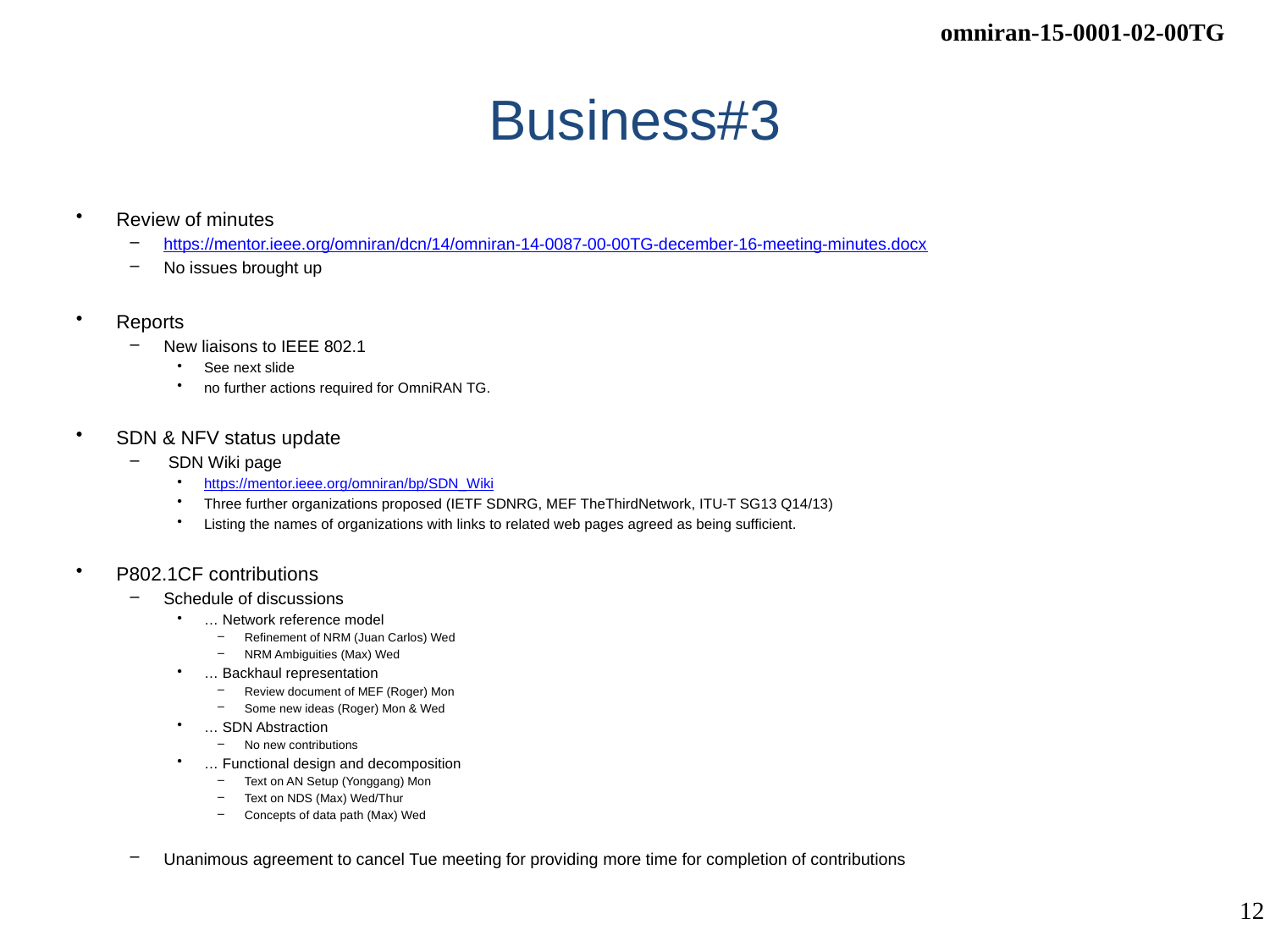

# Business#3
Review of minutes
https://mentor.ieee.org/omniran/dcn/14/omniran-14-0087-00-00TG-december-16-meeting-minutes.docx
No issues brought up

Reports
New liaisons to IEEE 802.1
See next slide
no further actions required for OmniRAN TG.

SDN & NFV status update
 SDN Wiki page
https://mentor.ieee.org/omniran/bp/SDN_Wiki
Three further organizations proposed (IETF SDNRG, MEF TheThirdNetwork, ITU-T SG13 Q14/13)
Listing the names of organizations with links to related web pages agreed as being sufficient.

P802.1CF contributions
Schedule of discussions
… Network reference model
Refinement of NRM (Juan Carlos) Wed
NRM Ambiguities (Max) Wed
… Backhaul representation
Review document of MEF (Roger) Mon
Some new ideas (Roger) Mon & Wed
… SDN Abstraction
No new contributions
… Functional design and decomposition
Text on AN Setup (Yonggang) Mon
Text on NDS (Max) Wed/Thur
Concepts of data path (Max) Wed

Unanimous agreement to cancel Tue meeting for providing more time for completion of contributions